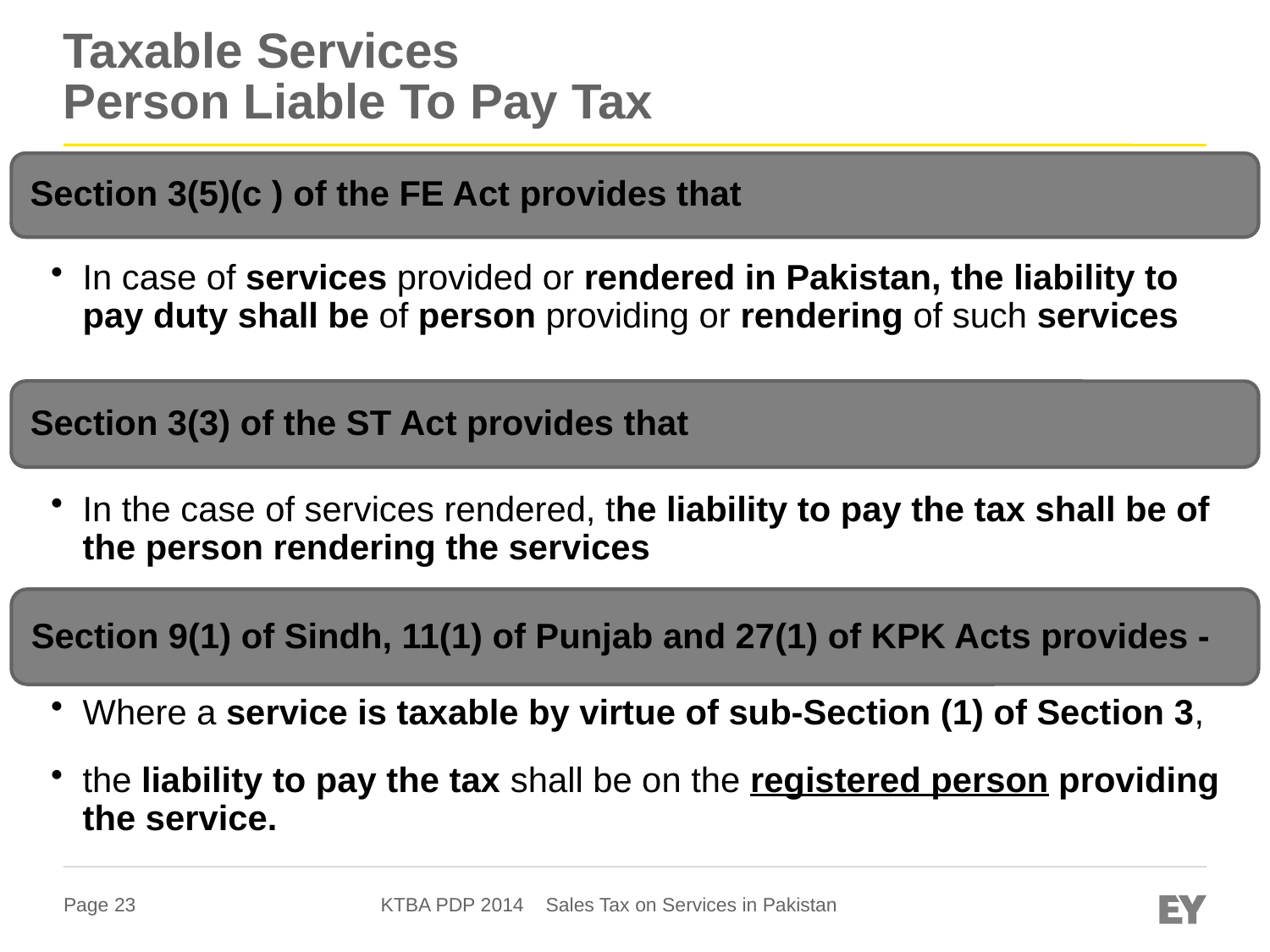

# Taxable Services Person Liable To Pay Tax
Section 3(5)(c ) of the FE Act provides that

In case of services provided or rendered in Pakistan, the liability to pay duty shall be of person providing or rendering of such services
Section 3(3) of the ST Act provides that

In the case of services rendered, the liability to pay the tax shall be of the person rendering the services
Section 9(1) of Sindh, 11(1) of Punjab and 27(1) of KPK Acts provides -
Where a service is taxable by virtue of sub-Section (1) of Section 3,

the liability to pay the tax shall be on the registered person providing the service.